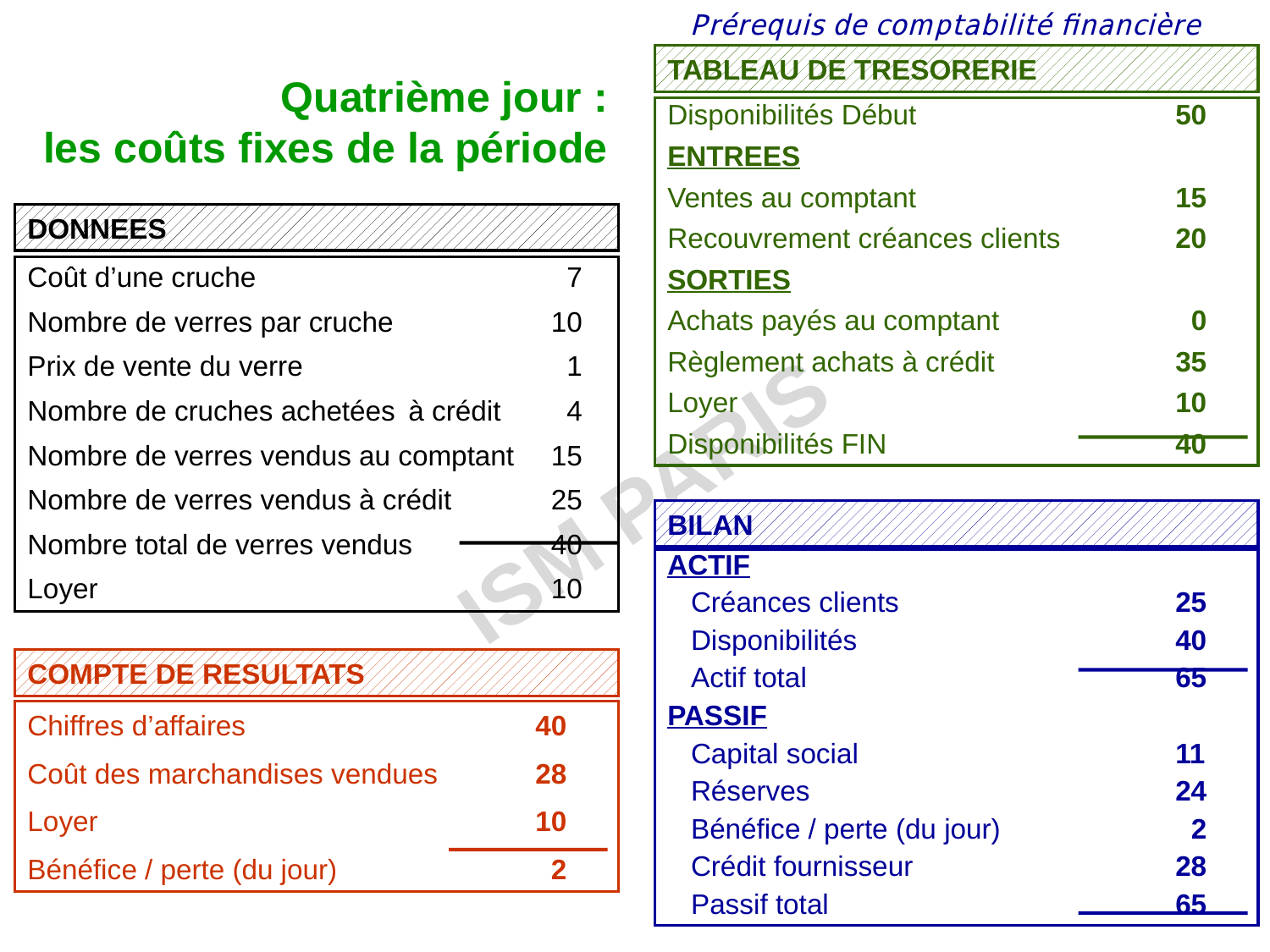

TABLEAU DE TRESORERIE
Quatrième jour :
les coûts fixes de la période
Disponibilités Début			50
ENTREES
Ventes au comptant			15
Recouvrement créances clients	20
SORTIES
Achats payés au comptant		  0
Règlement achats à crédit		35
Loyer				10
Disponibilités FIN			40
DONNEES
Coût d’une cruche			    7
Nombre de verres par cruche		  10
Prix de vente du verre		    1
Nombre de cruches achetées	à crédit	    4
Nombre de verres vendus au comptant	  15
Nombre de verres vendus à crédit	  25
Nombre total de verres vendus	  40
Loyer				  10

BILAN

ACTIF
   Créances clients			25
   Disponibilités			40
   Actif total			65
PASSIF
   Capital social			11
   Réserves			24
   Bénéfice / perte (du jour)		  2
   Crédit fournisseur			28
   Passif total			65
COMPTE DE RESULTATS

Chiffres d’affaires			40
Coût des marchandises vendues	28
Loyer				10
Bénéfice / perte (du jour)		  2